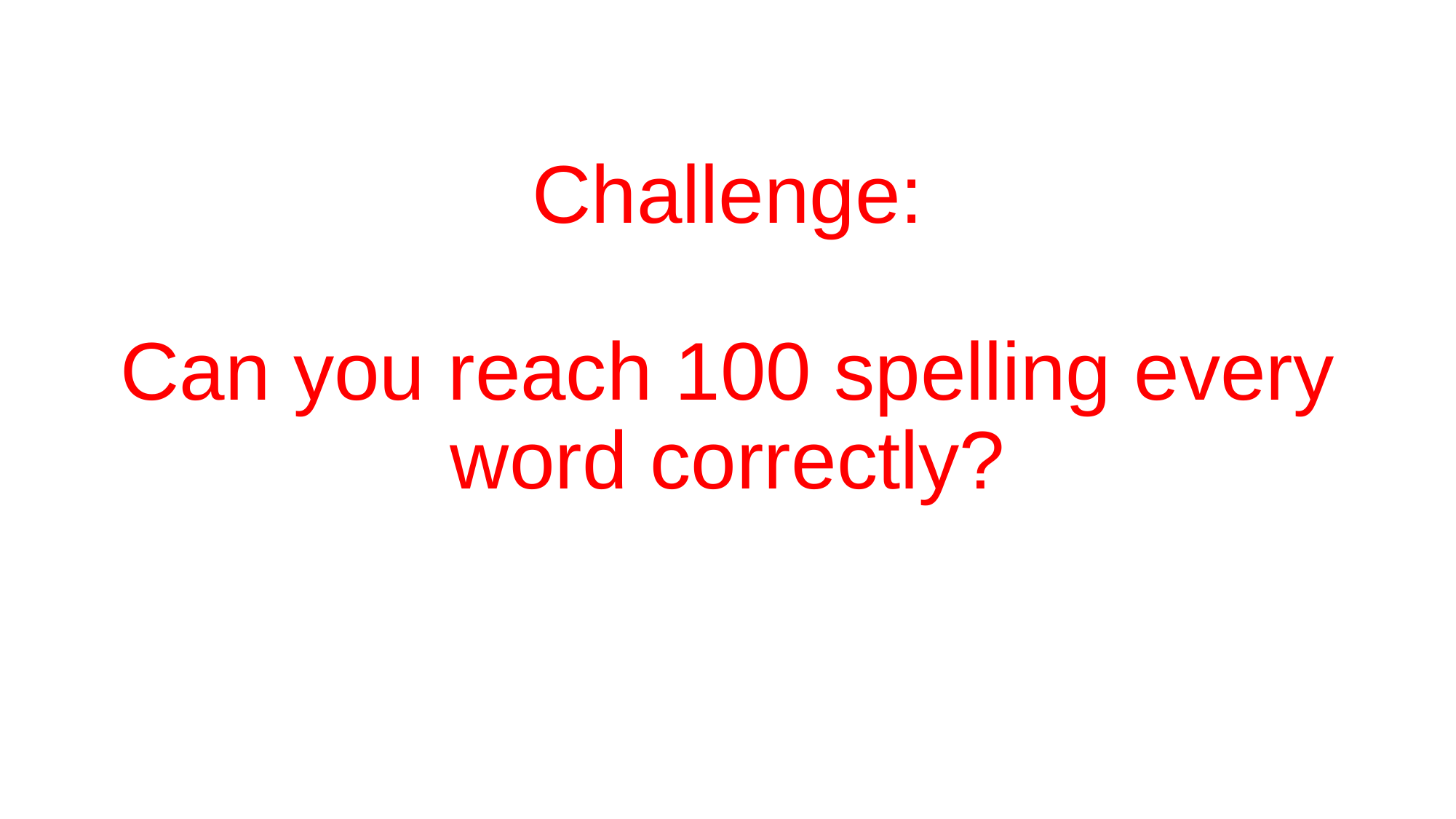

# Challenge: Can you reach 100 spelling every word correctly?